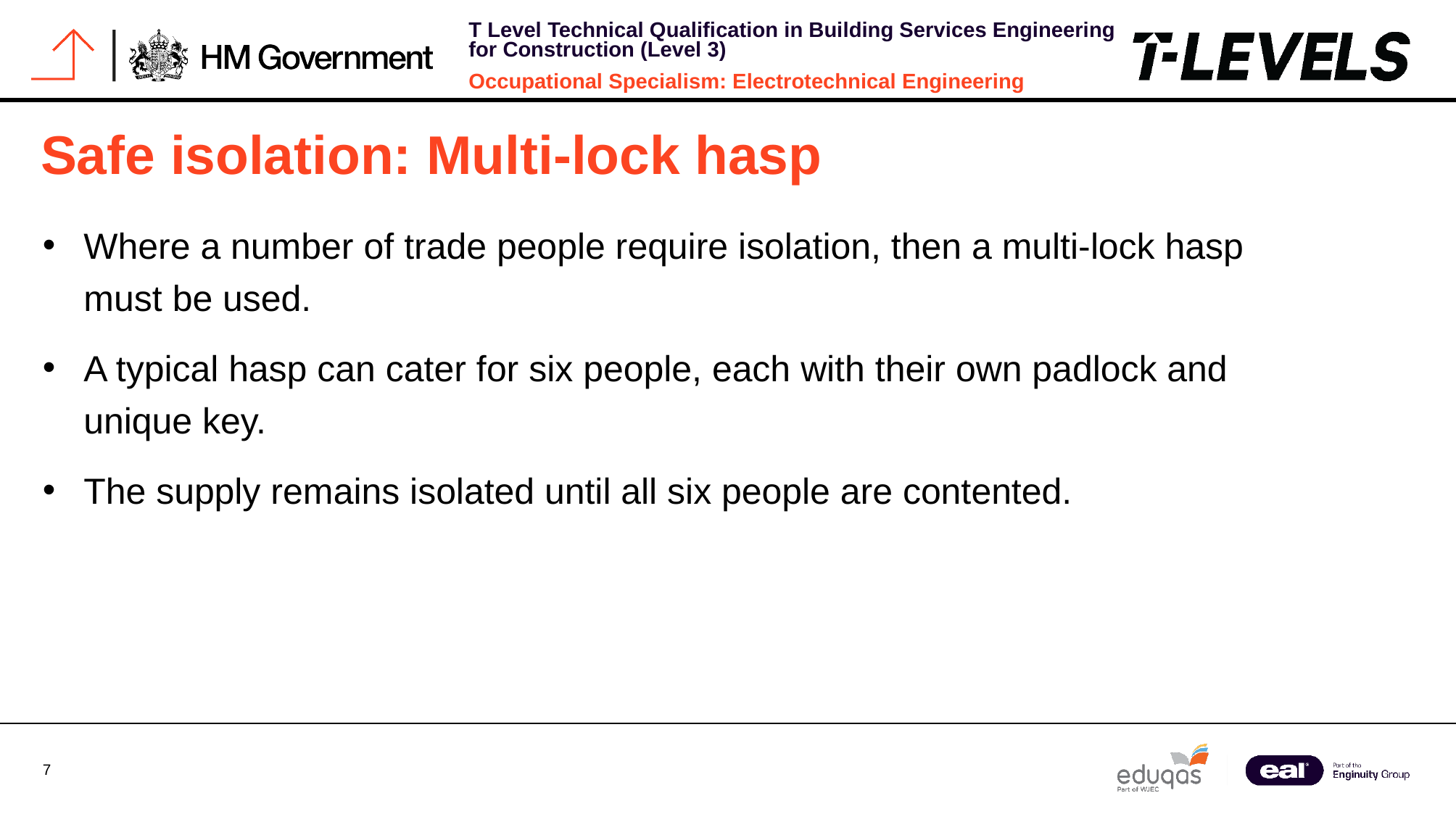

# Safe isolation: Multi-lock hasp
Where a number of trade people require isolation, then a multi-lock hasp must be used.
A typical hasp can cater for six people, each with their own padlock and unique key.
The supply remains isolated until all six people are contented.